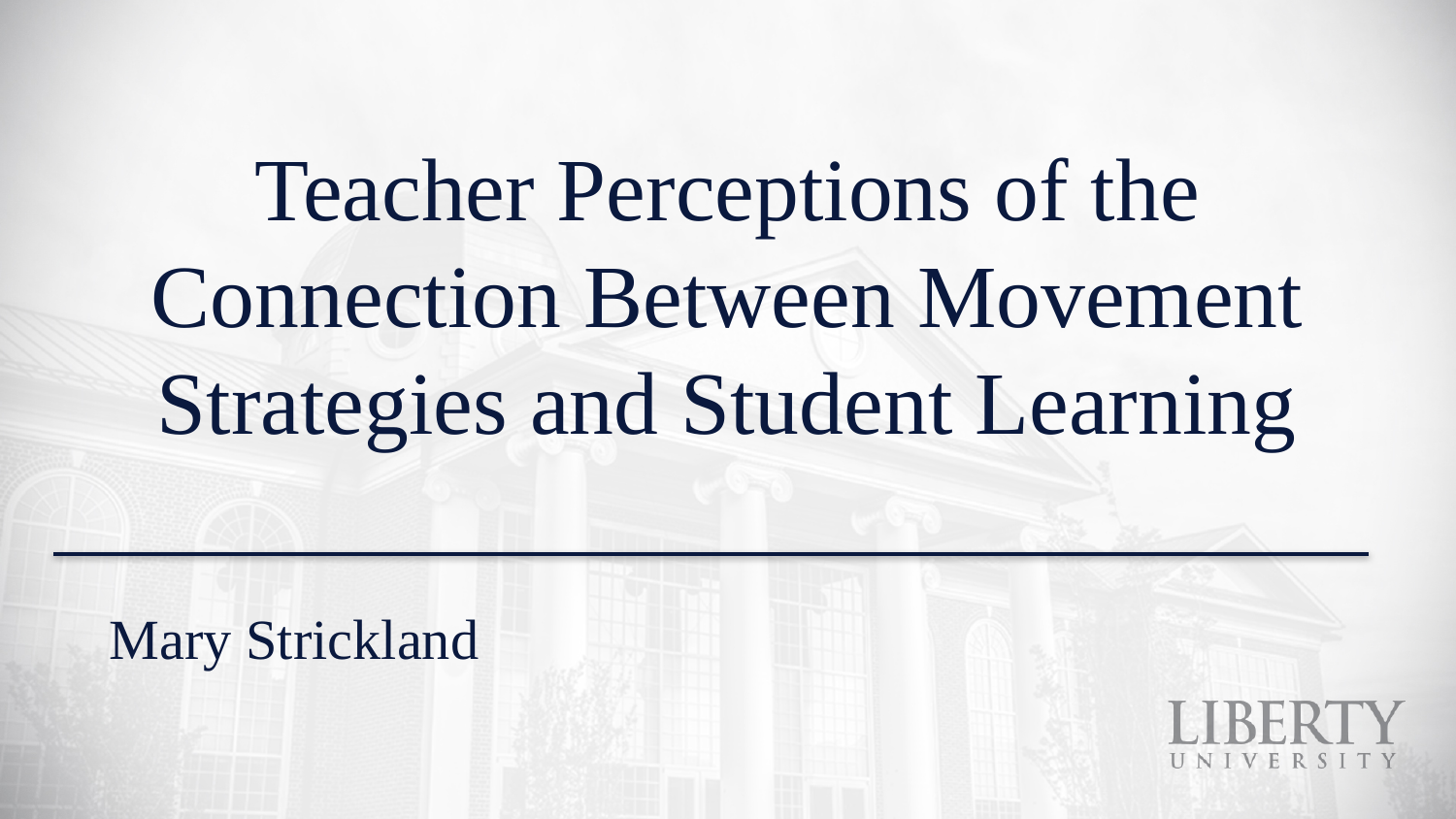

# Teacher Perceptions of the Connection Between Movement Strategies and Student Learning
Mary Strickland